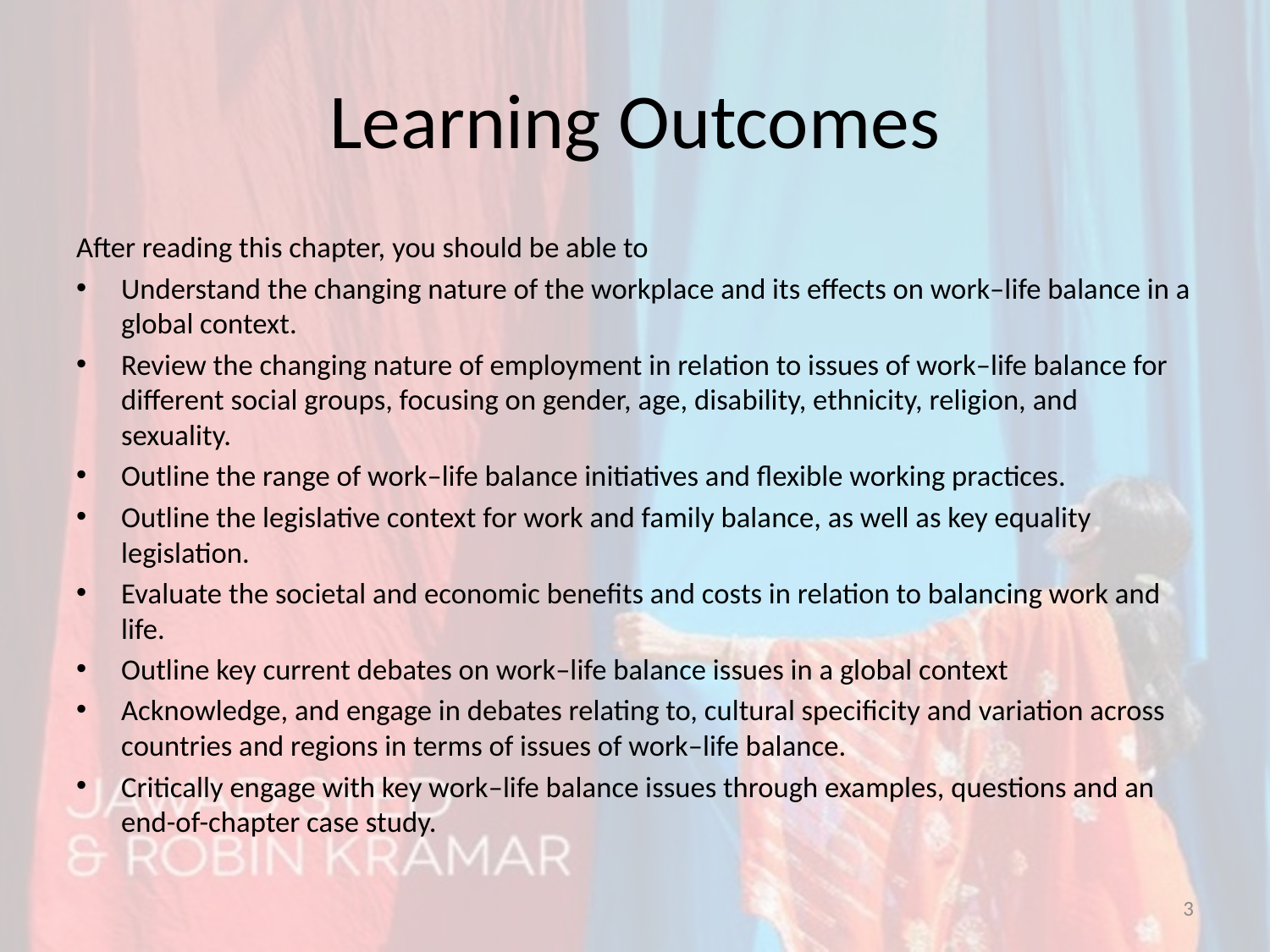

# Learning Outcomes
After reading this chapter, you should be able to
Understand the changing nature of the workplace and its effects on work–life balance in a global context.
Review the changing nature of employment in relation to issues of work–life balance for different social groups, focusing on gender, age, disability, ethnicity, religion, and sexuality.
Outline the range of work–life balance initiatives and flexible working practices.
Outline the legislative context for work and family balance, as well as key equality legislation.
Evaluate the societal and economic benefits and costs in relation to balancing work and life.
Outline key current debates on work–life balance issues in a global context
Acknowledge, and engage in debates relating to, cultural specificity and variation across countries and regions in terms of issues of work–life balance.
Critically engage with key work–life balance issues through examples, questions and an end-of-chapter case study.
3